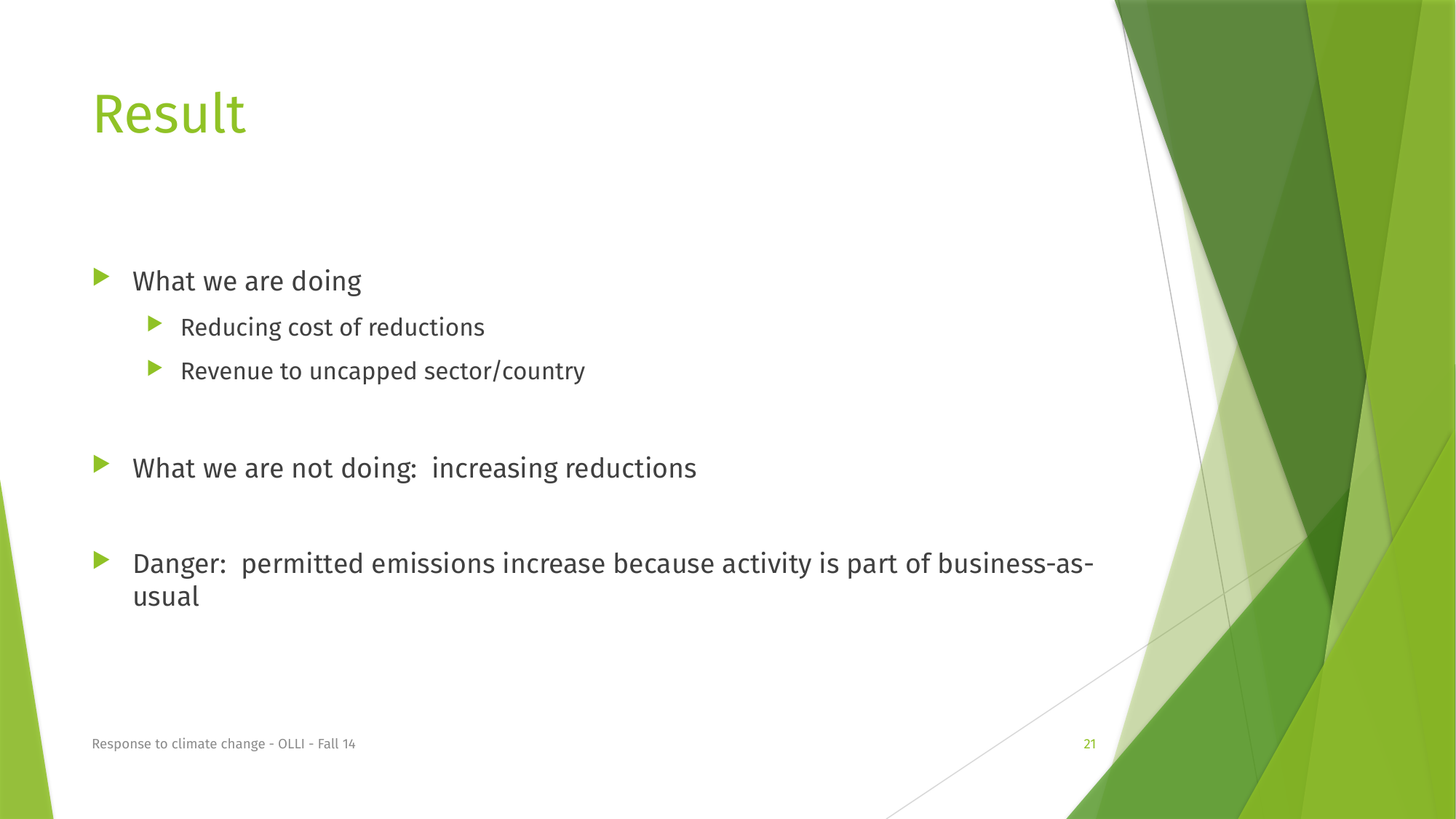

# Result
What we are doing
Reducing cost of reductions
Revenue to uncapped sector/country

What we are not doing:  increasing reductions

Danger:  permitted emissions increase because activity is part of business-as-usual

Response to climate change - OLLI - Fall 14
21